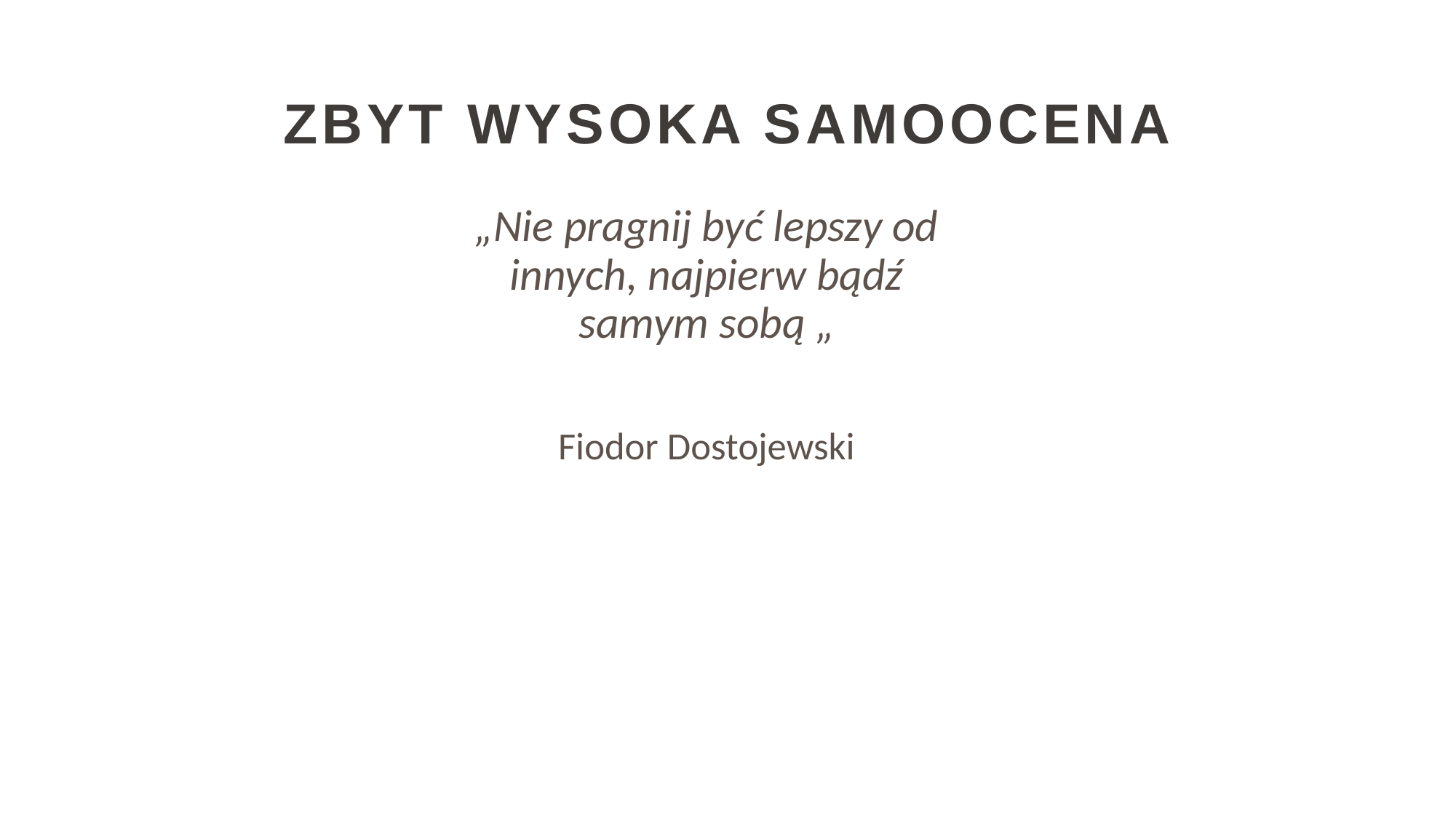

Zbyt wysoka samoocena
„Nie pragnij być lepszy od innych, najpierw bądź samym sobą „

Fiodor Dostojewski